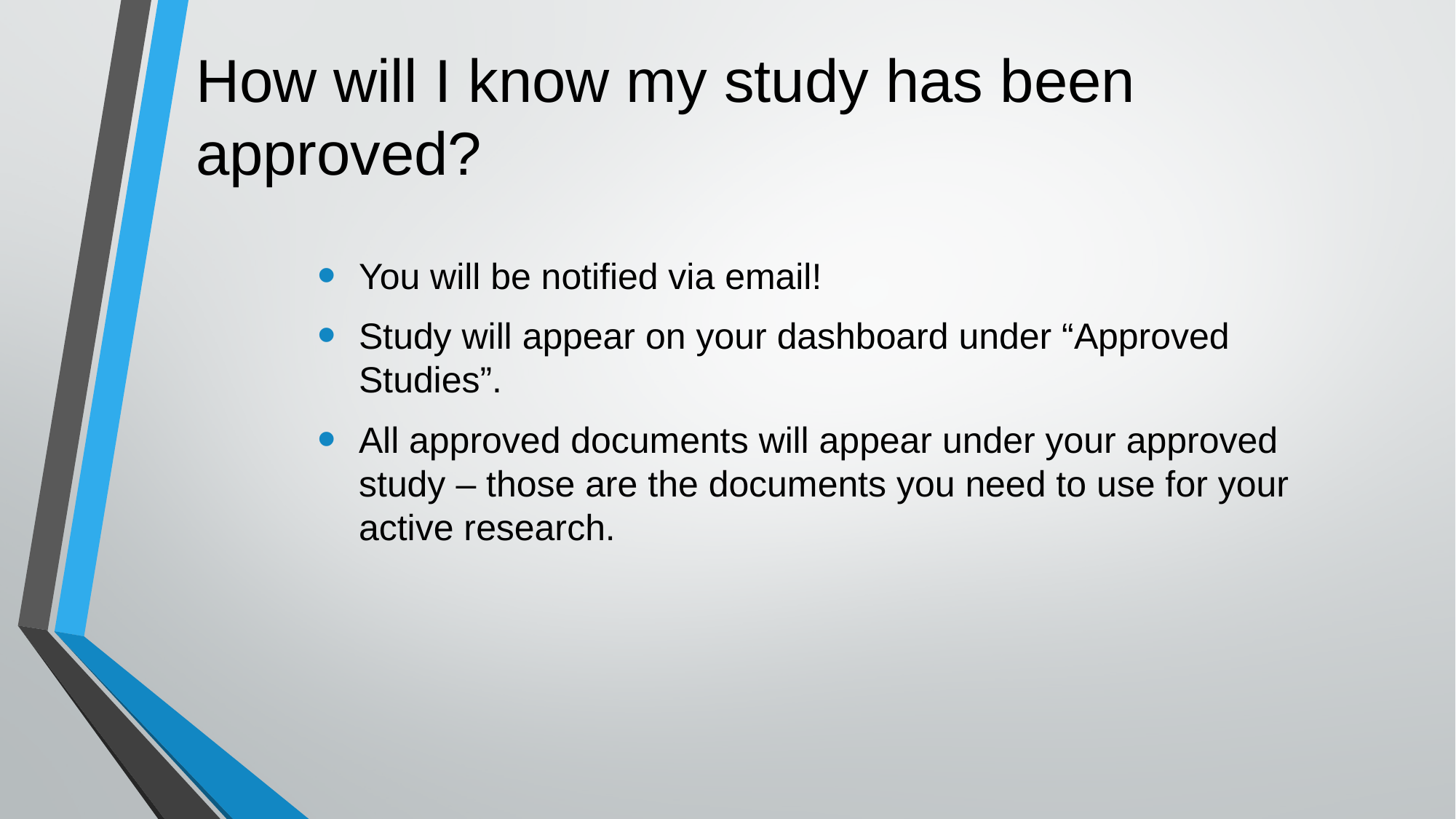

# How will I know my study has been approved?
You will be notified via email!
Study will appear on your dashboard under “Approved Studies”.
All approved documents will appear under your approved study – those are the documents you need to use for your active research.